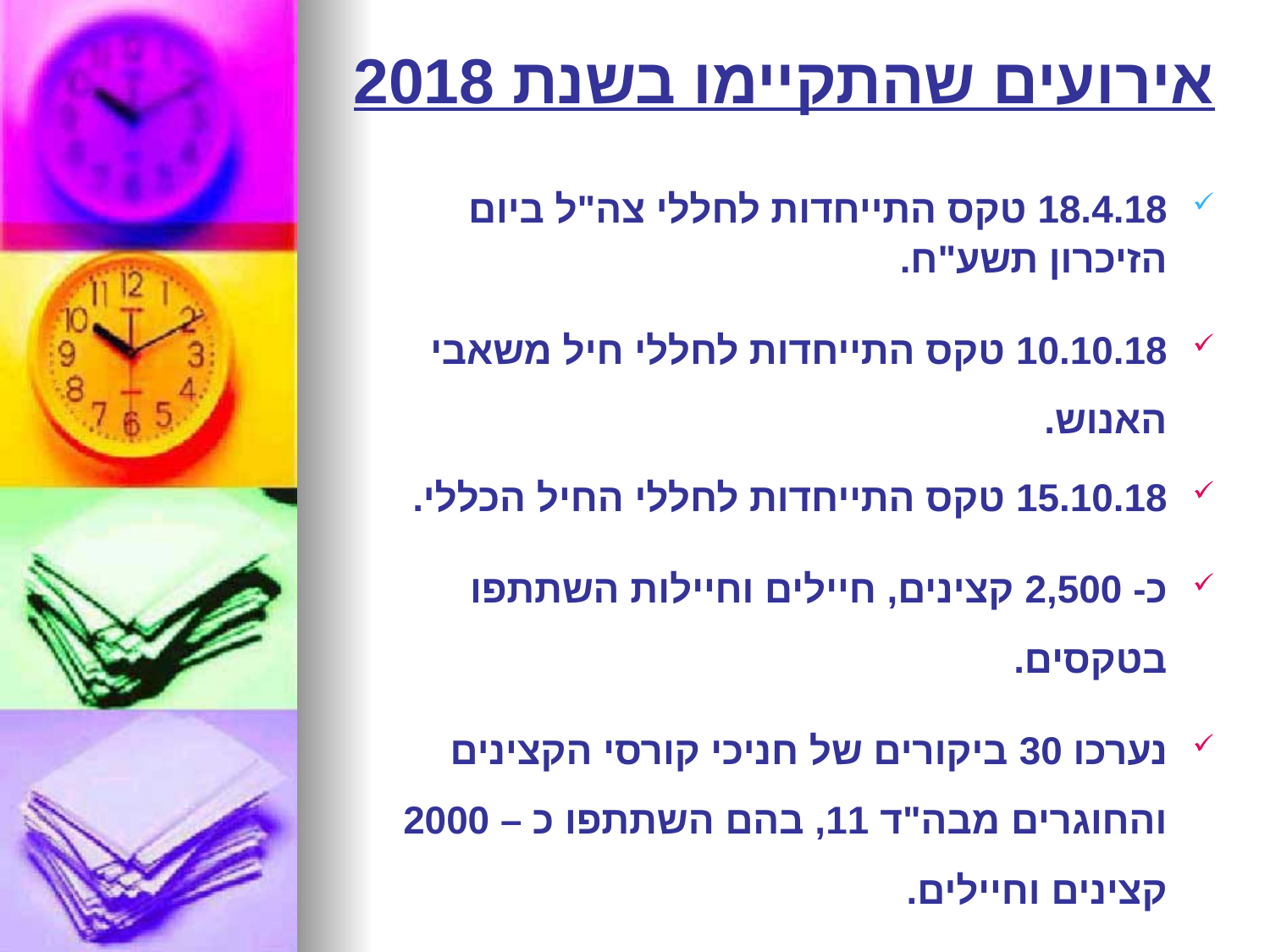

# אירועים שהתקיימו בשנת 2018

18.4.18 טקס התייחדות לחללי צה"ל ביום הזיכרון תשע"ח.
10.10.18 טקס התייחדות לחללי חיל משאבי האנוש.
15.10.18 טקס התייחדות לחללי החיל הכללי.
כ- 2,500 קצינים, חיילים וחיילות השתתפו בטקסים.
נערכו 30 ביקורים של חניכי קורסי הקצינים והחוגרים מבה"ד 11, בהם השתתפו כ – 2000 קצינים וחיילים.